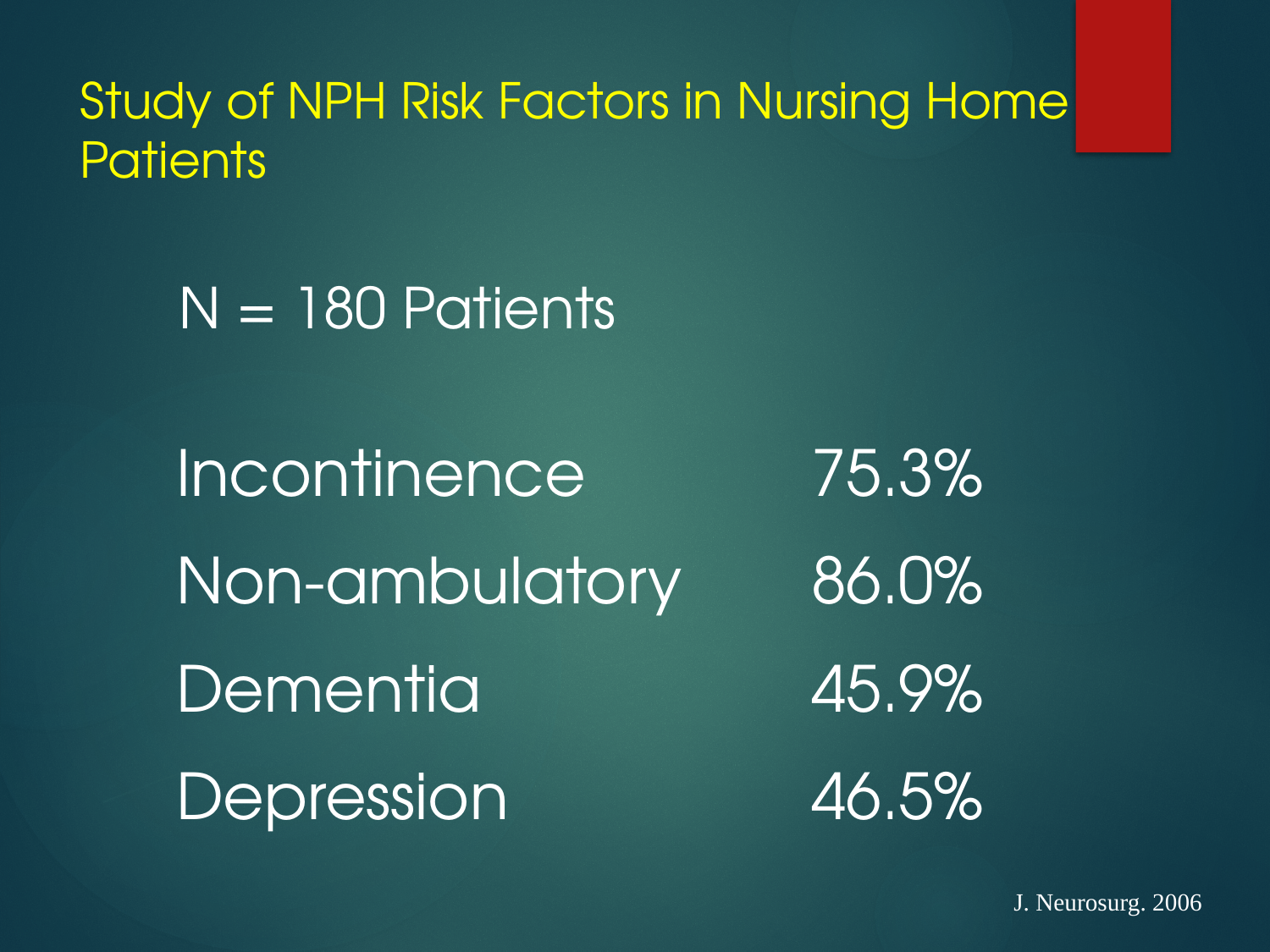

Study of NPH Risk Factors in Nursing Home Patients
N = 180 Patients
Incontinence		75.3%
Non-ambulatory		86.0%
Dementia			45.9%
Depression			46.5%
J. Neurosurg. 2006